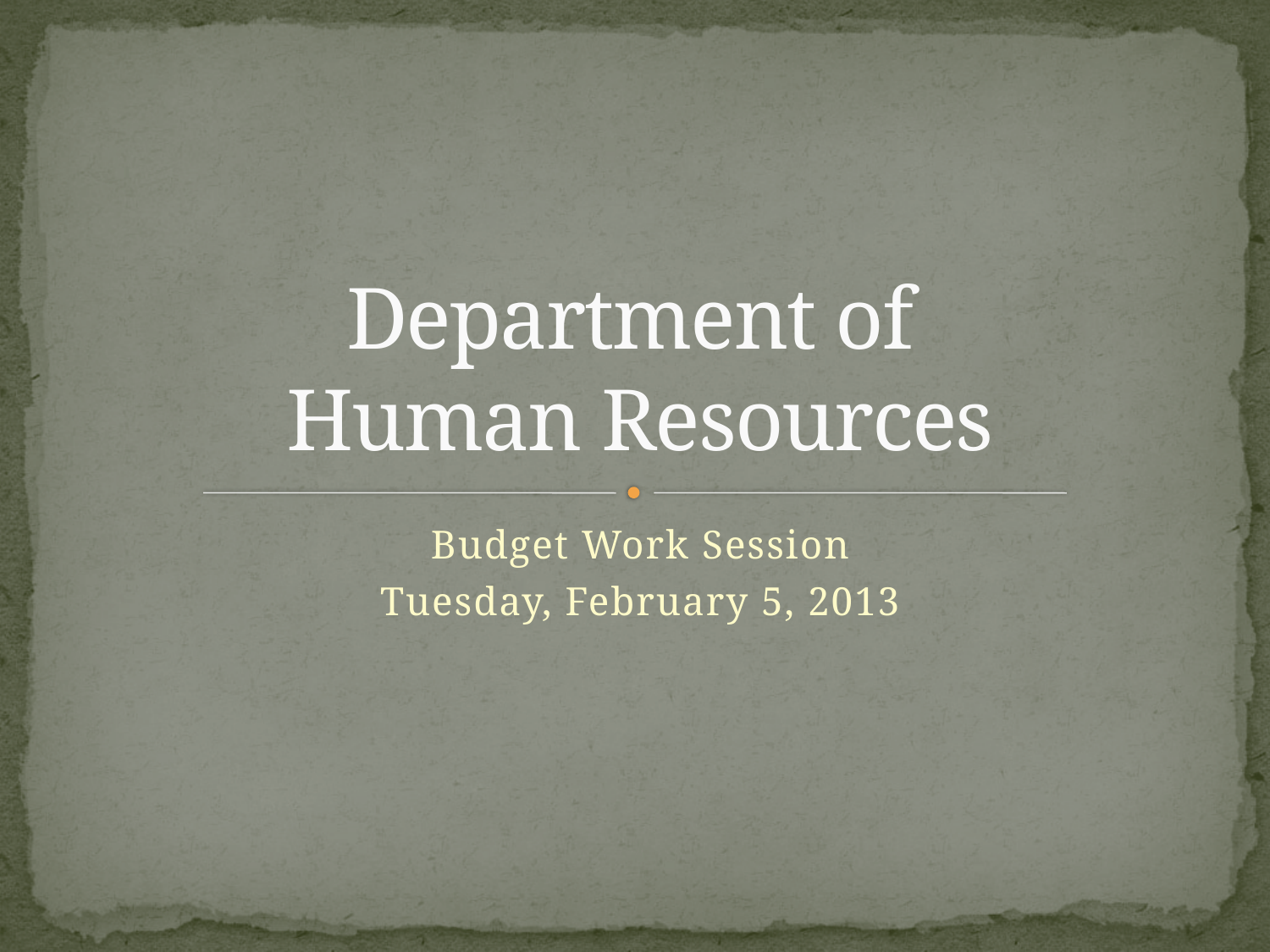

# Department of Human Resources
Budget Work Session
Tuesday, February 5, 2013